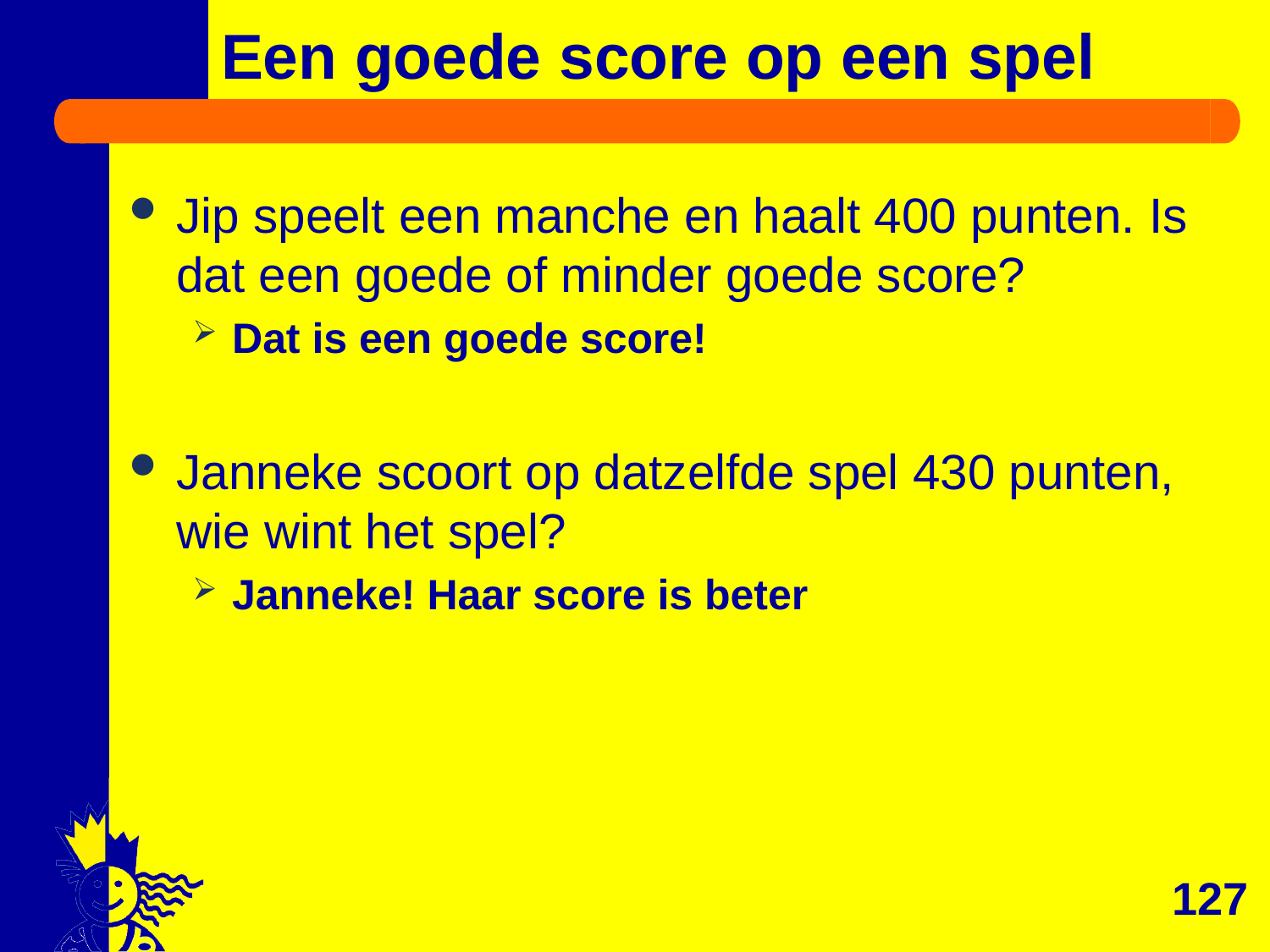

# Een goede score op een spel
Jip speelt een manche en haalt 400 punten. Is dat een goede of minder goede score?
Dat is een goede score!

Janneke scoort op datzelfde spel 430 punten, wie wint het spel?
Janneke! Haar score is beter

127